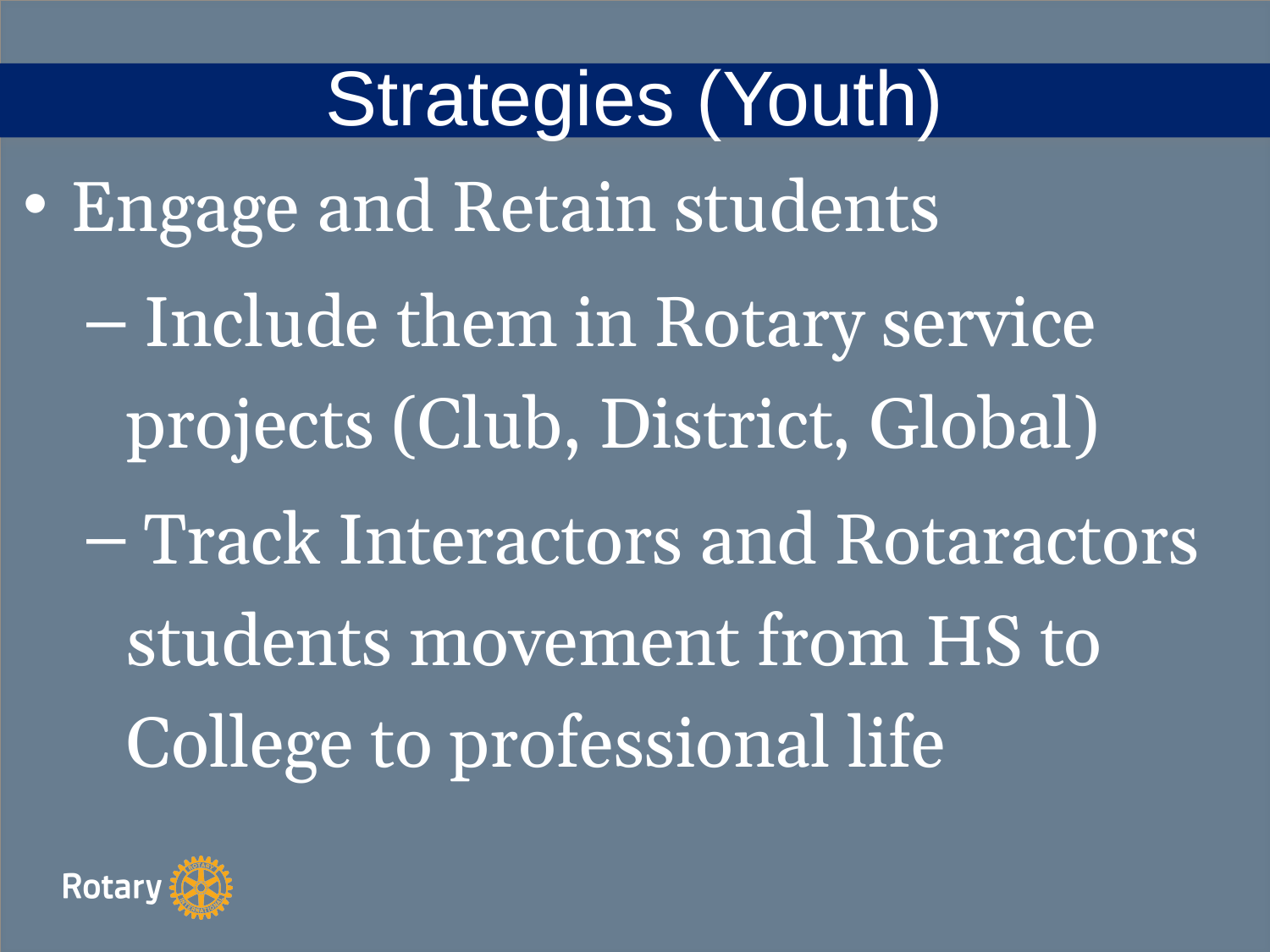

Strategies (Youth)
Engage and Retain students
 Include them in Rotary service projects (Club, District, Global)
 Track Interactors and Rotaractors students movement from HS to College to professional life